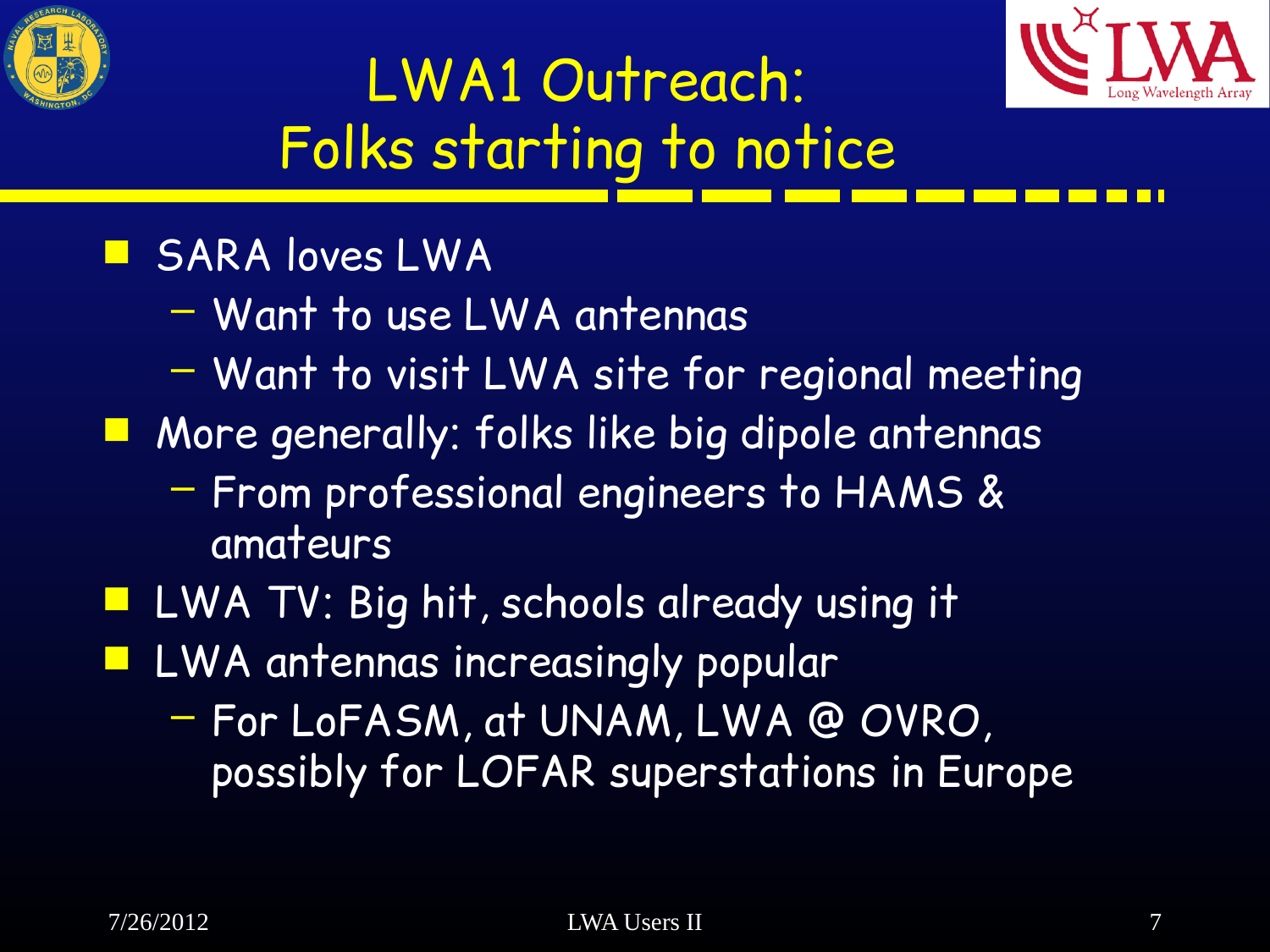

# LWA1 Outreach: Folks starting to notice
SARA loves LWA
Want to use LWA antennas
Want to visit LWA site for regional meeting
More generally: folks like big dipole antennas
From professional engineers to HAMS & amateurs
LWA TV: Big hit, schools already using it
LWA antennas increasingly popular
For LoFASM, at UNAM, LWA @ OVRO, possibly for LOFAR superstations in Europe

7/26/2012
LWA Users II
7